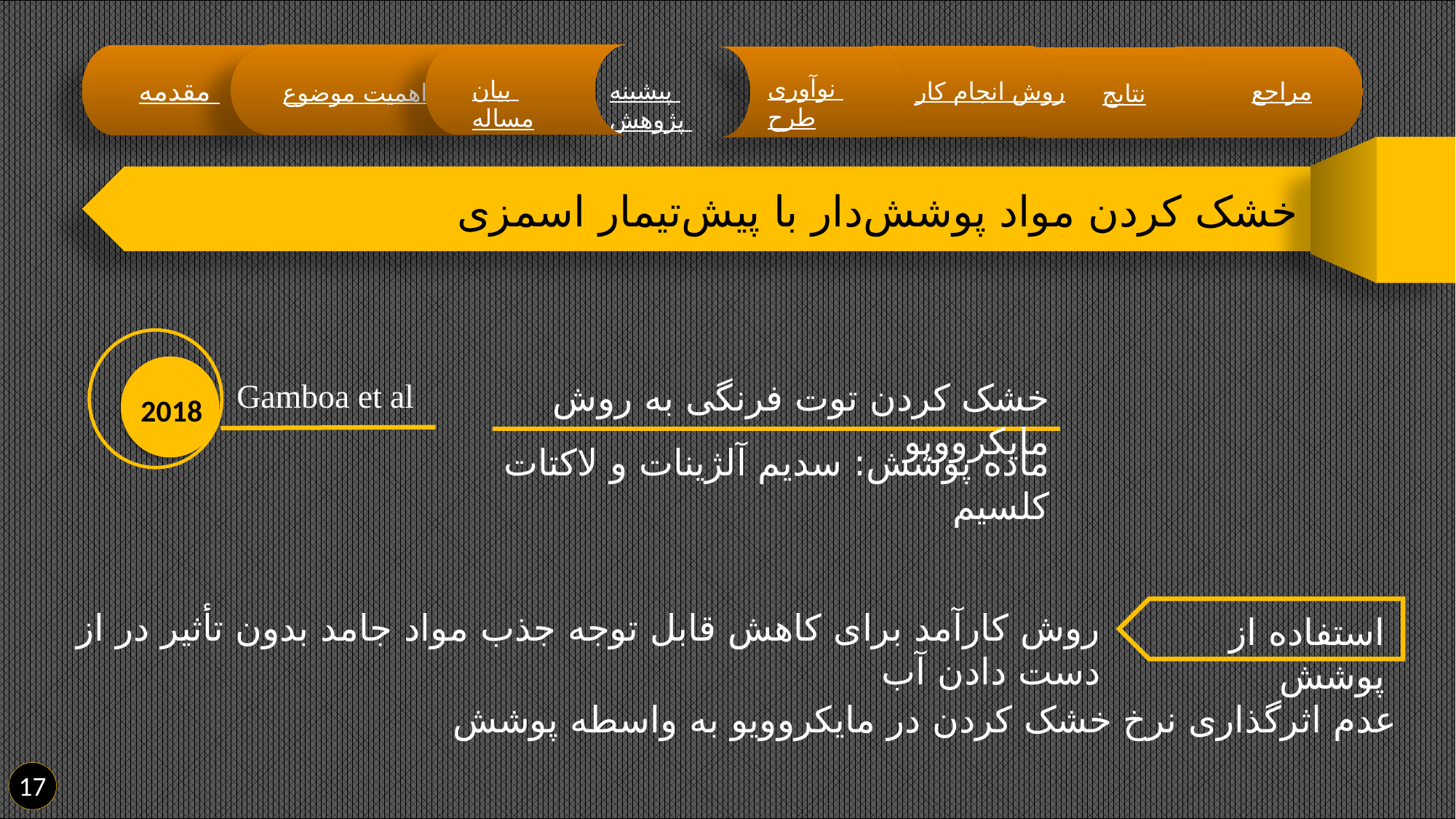

نوآوری طرح
مقدمه
بیان مساله
پیشینه پژوهش
روش انجام کار
مراجع
اهمیت موضوع
نتایج

خشک کردن مواد پوشش‌دار با پیش‌تیمار اسمزی

خشک کردن توت فرنگی به روش مایکروویو
Gamboa et al
2018
ماده پوشش: سدیم آلژینات و لاکتات کلسیم

روش کارآمد برای کاهش قابل توجه جذب مواد جامد بدون تأثیر در از دست دادن آب
استفاده از پوشش
عدم اثرگذاری نرخ خشک کردن در مایکروویو به واسطه پوشش

17